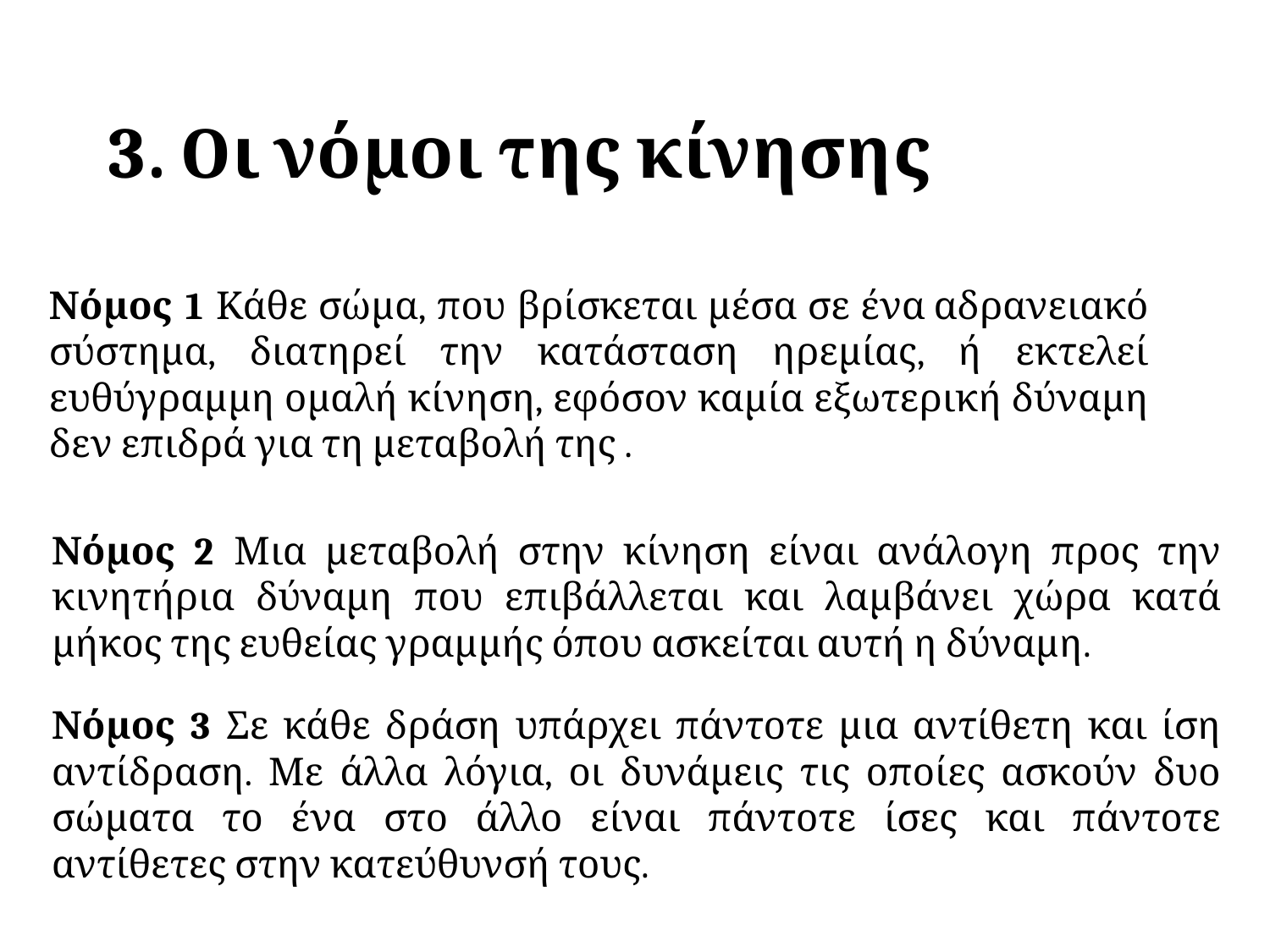

# 3. Oι νόμοι της κίνησης
Νόμος 1 Κάθε σώμα, που βρίσκεται μέσα σε ένα αδρανειακό σύστημα, διατηρεί την κατάσταση ηρεμίας, ή εκτελεί ευθύγραμμη ομαλή κίνηση, εφόσον καμία εξωτερική δύναμη δεν επιδρά για τη μεταβολή της .

Νόμος 2 Μια μεταβολή στην κίνηση είναι ανάλογη προς την κινητήρια δύναμη που επιβάλλεται και λαμβάνει χώρα κατά μήκος της ευθείας γραμμής όπου ασκείται αυτή η δύναμη.
Νόμος 3 Σε κάθε δράση υπάρχει πάντοτε μια αντίθετη και ίση αντίδραση. Με άλλα λόγια, οι δυνάμεις τις οποίες ασκούν δυο σώματα το ένα στο άλλο είναι πάντοτε ίσες και πάντοτε αντίθετες στην κατεύθυνσή τους.